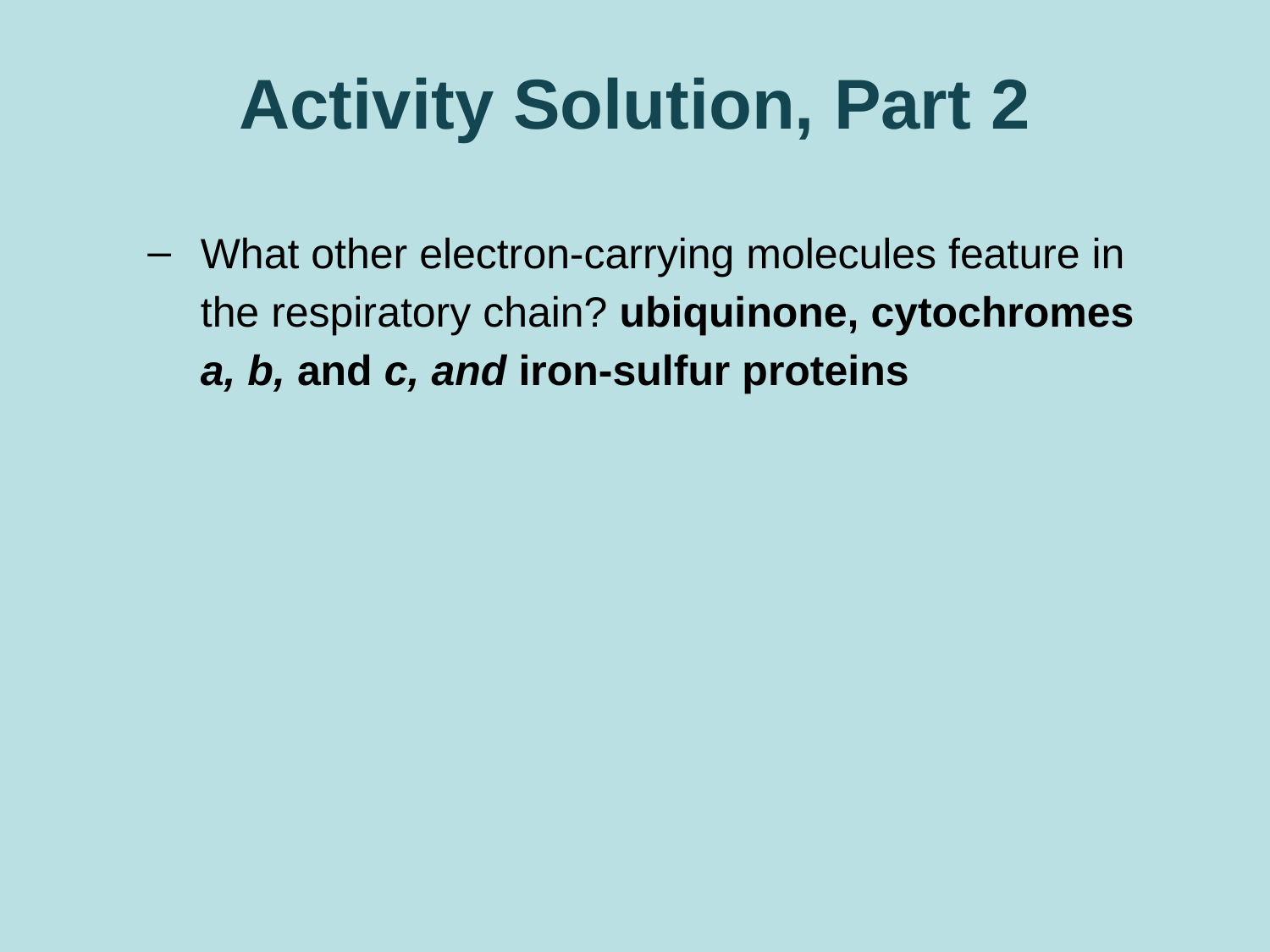

# Activity Solution, Part 2

What other electron-carrying molecules feature in the respiratory chain? ubiquinone, cytochromes a, b, and c, and iron-sulfur proteins